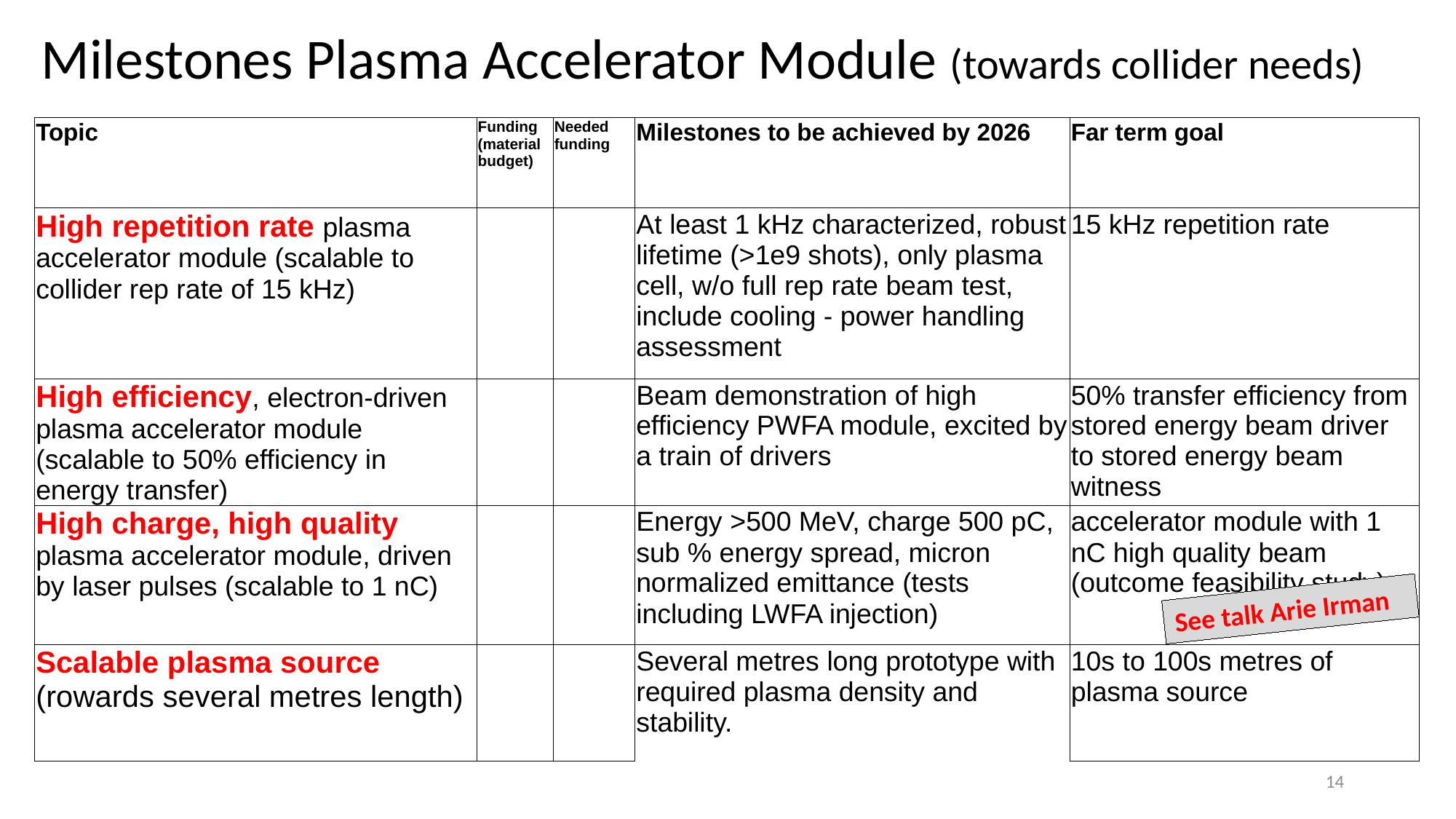

# Milestones Plasma Accelerator Module (towards collider needs)
| Topic | Funding (material budget) | Needed funding | Milestones to be achieved by 2026 | Far term goal |
| --- | --- | --- | --- | --- |
| High repetition rate plasma accelerator module (scalable to collider rep rate of 15 kHz) |  |  | At least 1 kHz characterized, robust lifetime (>1e9 shots), only plasma cell, w/o full rep rate beam test, include cooling - power handling assessment | 15 kHz repetition rate |
| High efficiency, electron-driven plasma accelerator module (scalable to 50% efficiency in energy transfer) |  |  | Beam demonstration of high efficiency PWFA module, excited by a train of drivers | 50% transfer efficiency from stored energy beam driver to stored energy beam witness |
| High charge, high quality plasma accelerator module, driven by laser pulses (scalable to 1 nC) |  |  | Energy >500 MeV, charge 500 pC, sub % energy spread, micron normalized emittance (tests including LWFA injection) | accelerator module with 1 nC high quality beam (outcome feasibility study) |
| Scalable plasma source (rowards several metres length) |  |  | Several metres long prototype with required plasma density and stability. | 10s to 100s metres of plasma source |
See talk Arie Irman
14